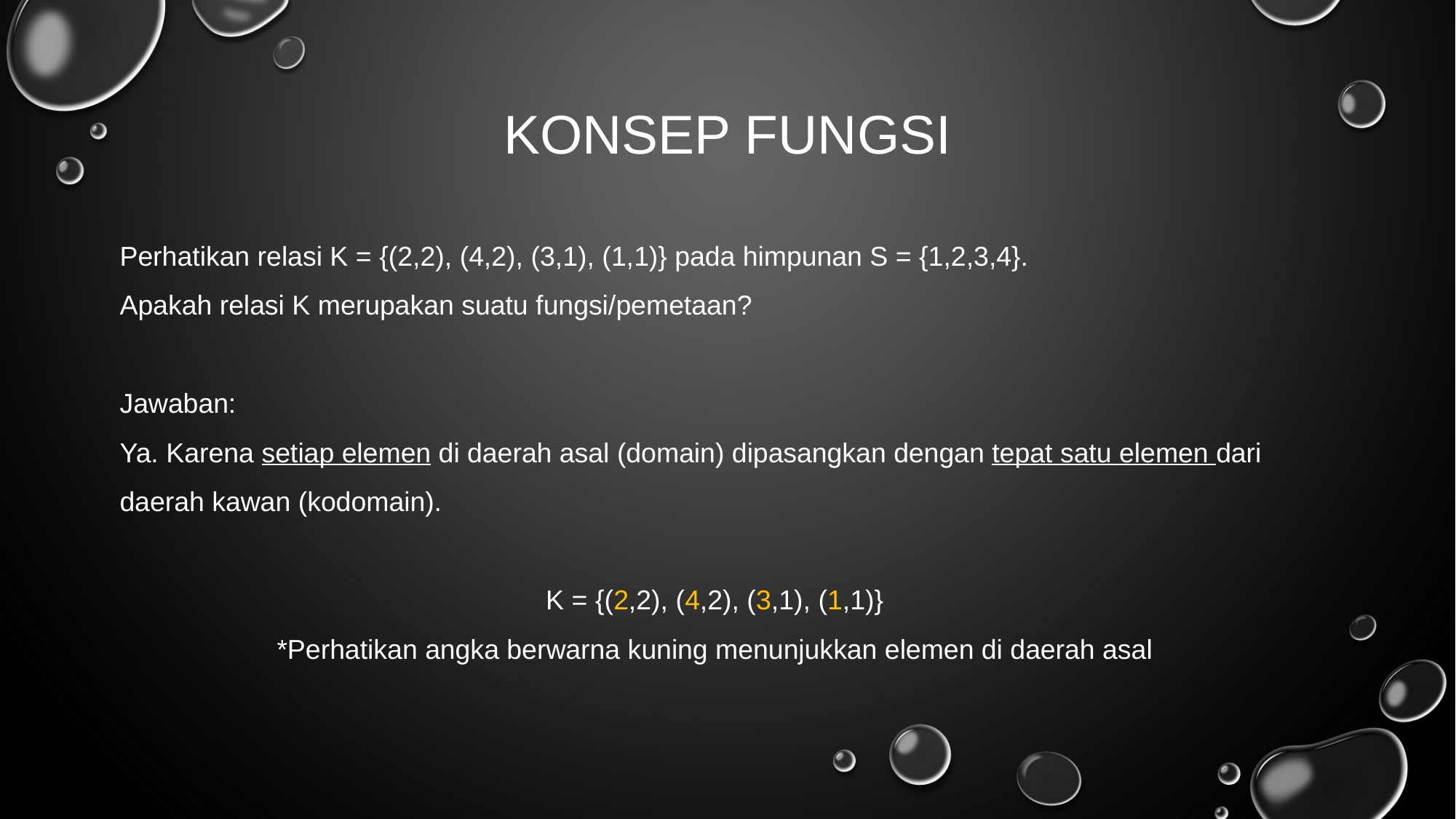

# Konsep fungsi
Perhatikan relasi K = {(2,2), (4,2), (3,1), (1,1)} pada himpunan S = {1,2,3,4}.
Apakah relasi K merupakan suatu fungsi/pemetaan?

Jawaban:
Ya. Karena setiap elemen di daerah asal (domain) dipasangkan dengan tepat satu elemen dari daerah kawan (kodomain).

K = {(2,2), (4,2), (3,1), (1,1)}
*Perhatikan angka berwarna kuning menunjukkan elemen di daerah asal